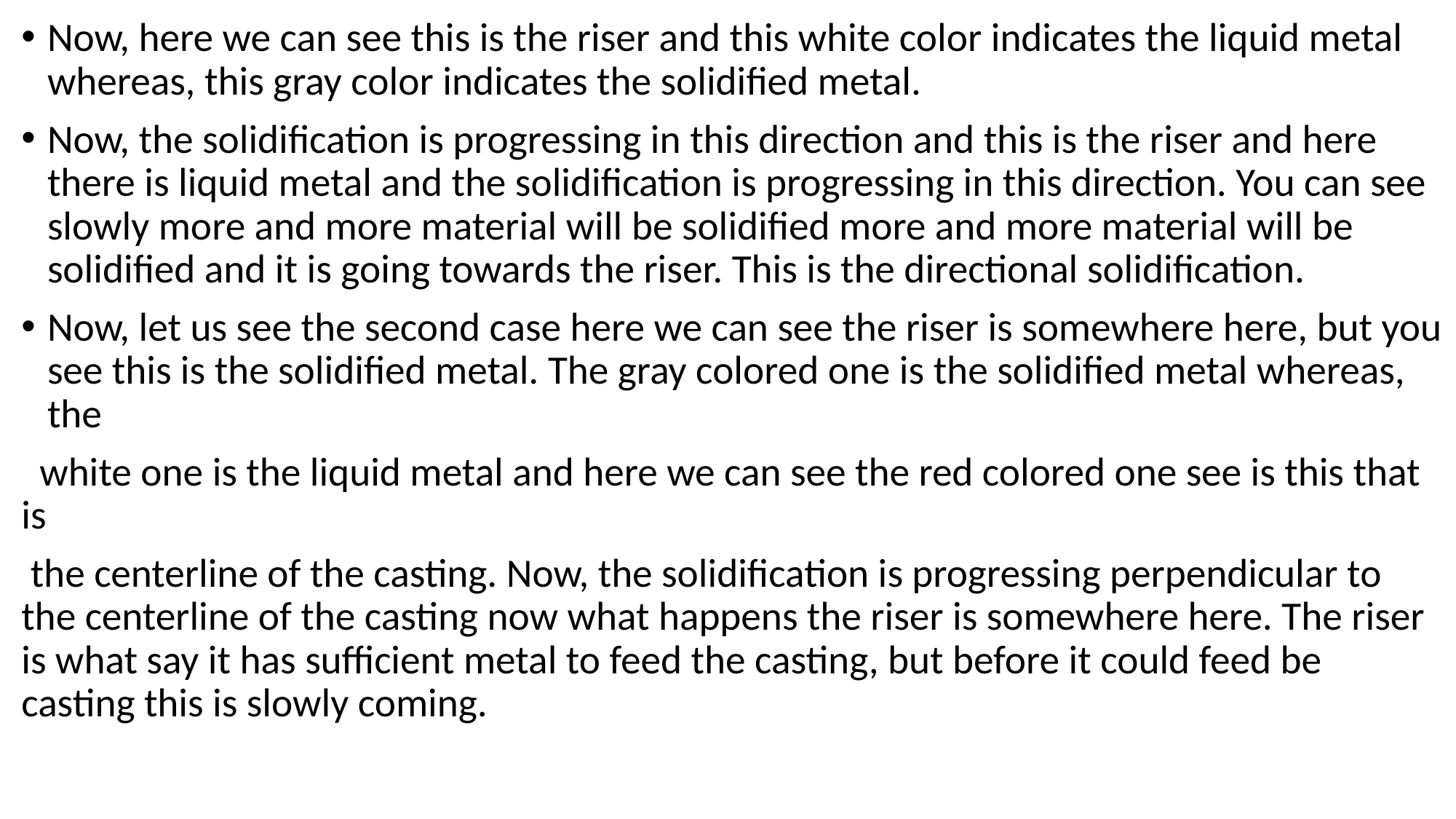

Now, here we can see this is the riser and this white color indicates the liquid metal whereas, this gray color indicates the solidified metal.
Now, the solidification is progressing in this direction and this is the riser and here there is liquid metal and the solidification is progressing in this direction. You can see slowly more and more material will be solidified more and more material will be solidified and it is going towards the riser. This is the directional solidification.
Now, let us see the second case here we can see the riser is somewhere here, but you see this is the solidified metal. The gray colored one is the solidified metal whereas, the
  white one is the liquid metal and here we can see the red colored one see is this that is
 the centerline of the casting. Now, the solidification is progressing perpendicular to the centerline of the casting now what happens the riser is somewhere here. The riser is what say it has sufficient metal to feed the casting, but before it could feed be casting this is slowly coming.